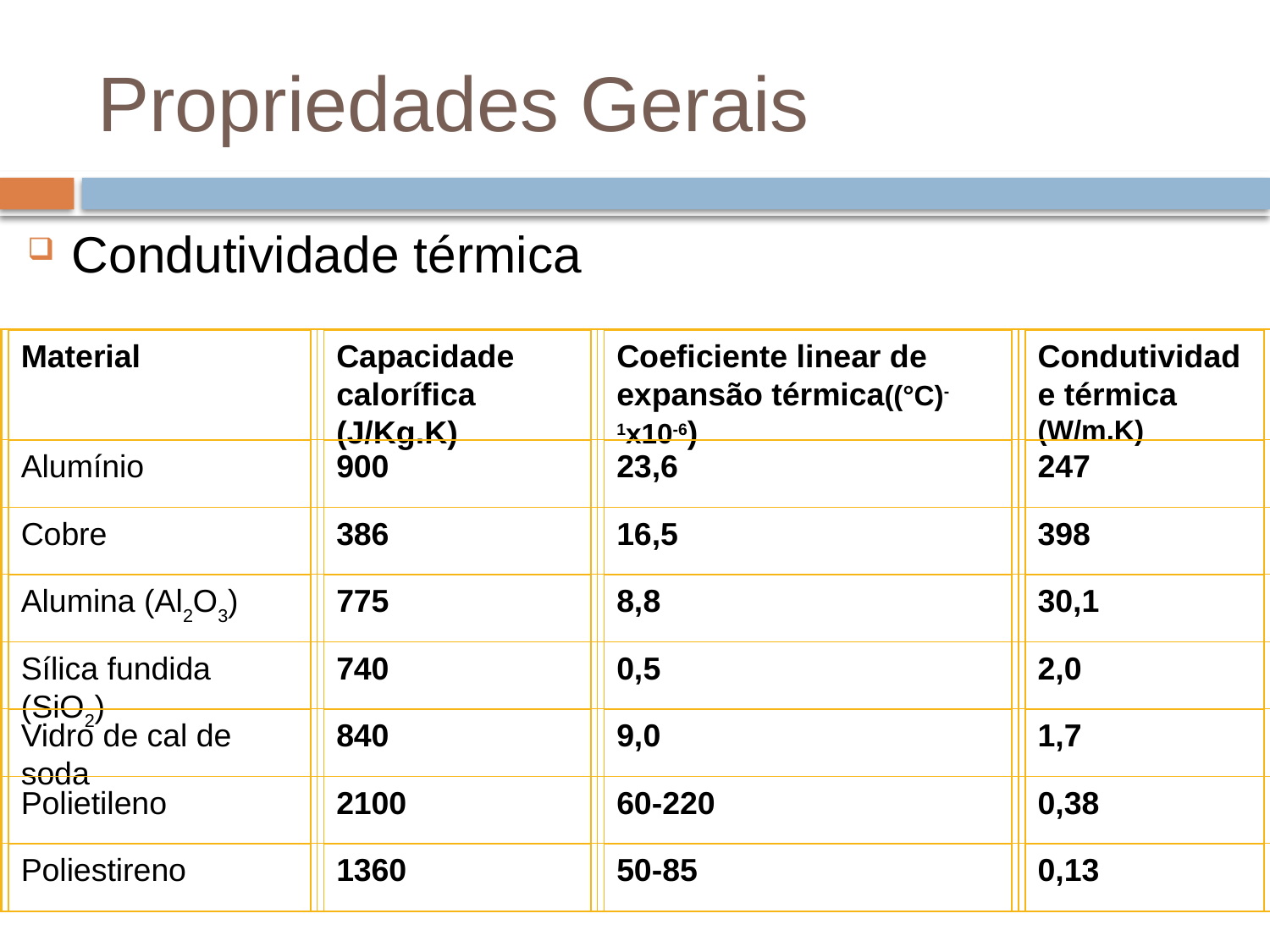

# Propriedades Gerais
Condutividade térmica

Material

Capacidade calorífica (J/Kg.K)

Coeficiente linear de expansão térmica((°C)-1x10-6)

Condutividade térmica (W/m.K)

Alumínio

900

23,6

247

Cobre

386

16,5

398

Alumina (Al2O3)

775

8,8

30,1

Sílica fundida (SiO2)

740

0,5

2,0

Vidro de cal de soda

840

9,0

1,7

Polietileno

2100

60-220

0,38

Poliestireno

1360

50-85

0,13